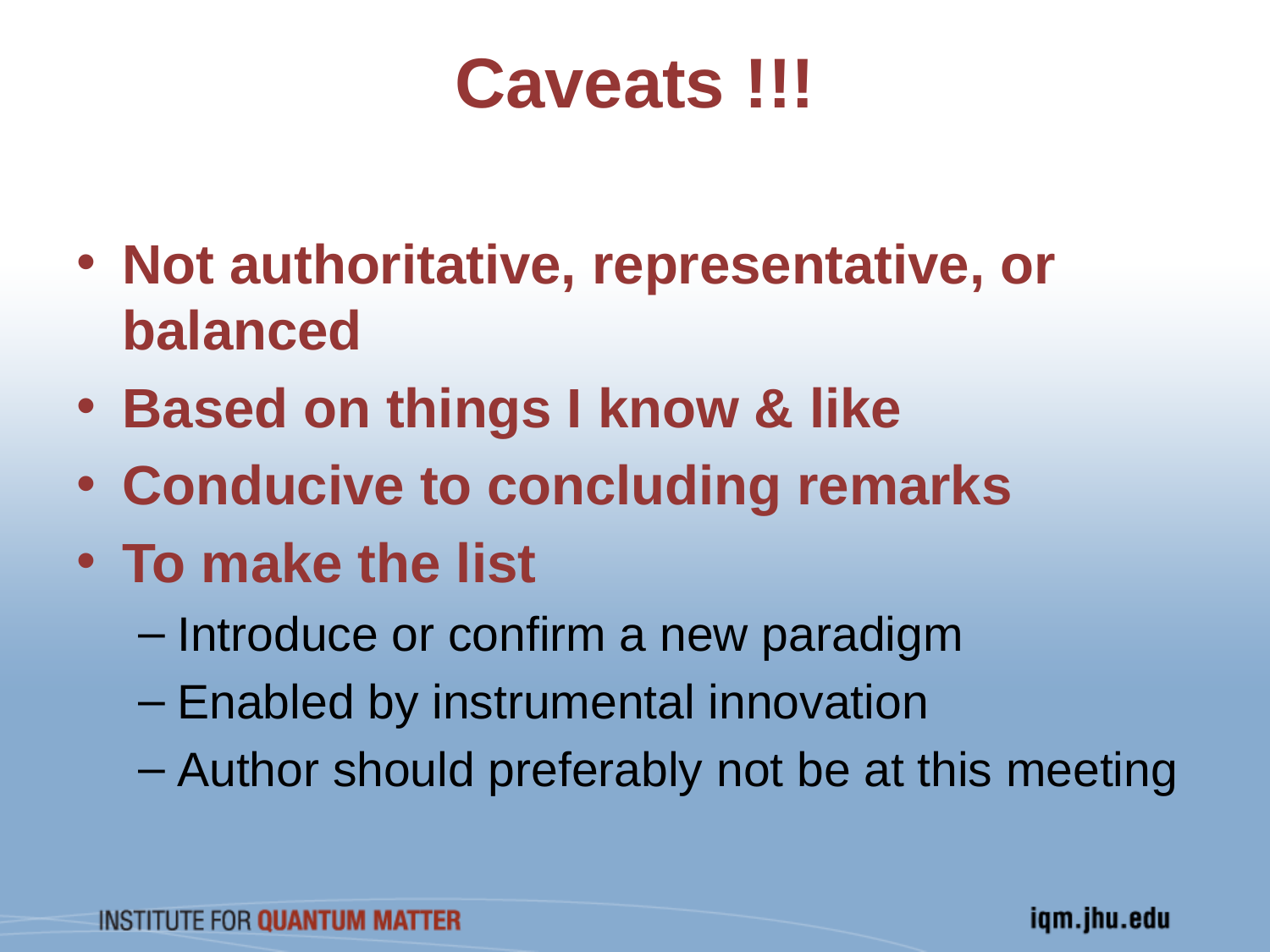

# Caveats !!!
Not authoritative, representative, or balanced
Based on things I know & like
Conducive to concluding remarks
To make the list
Introduce or confirm a new paradigm
Enabled by instrumental innovation
Author should preferably not be at this meeting